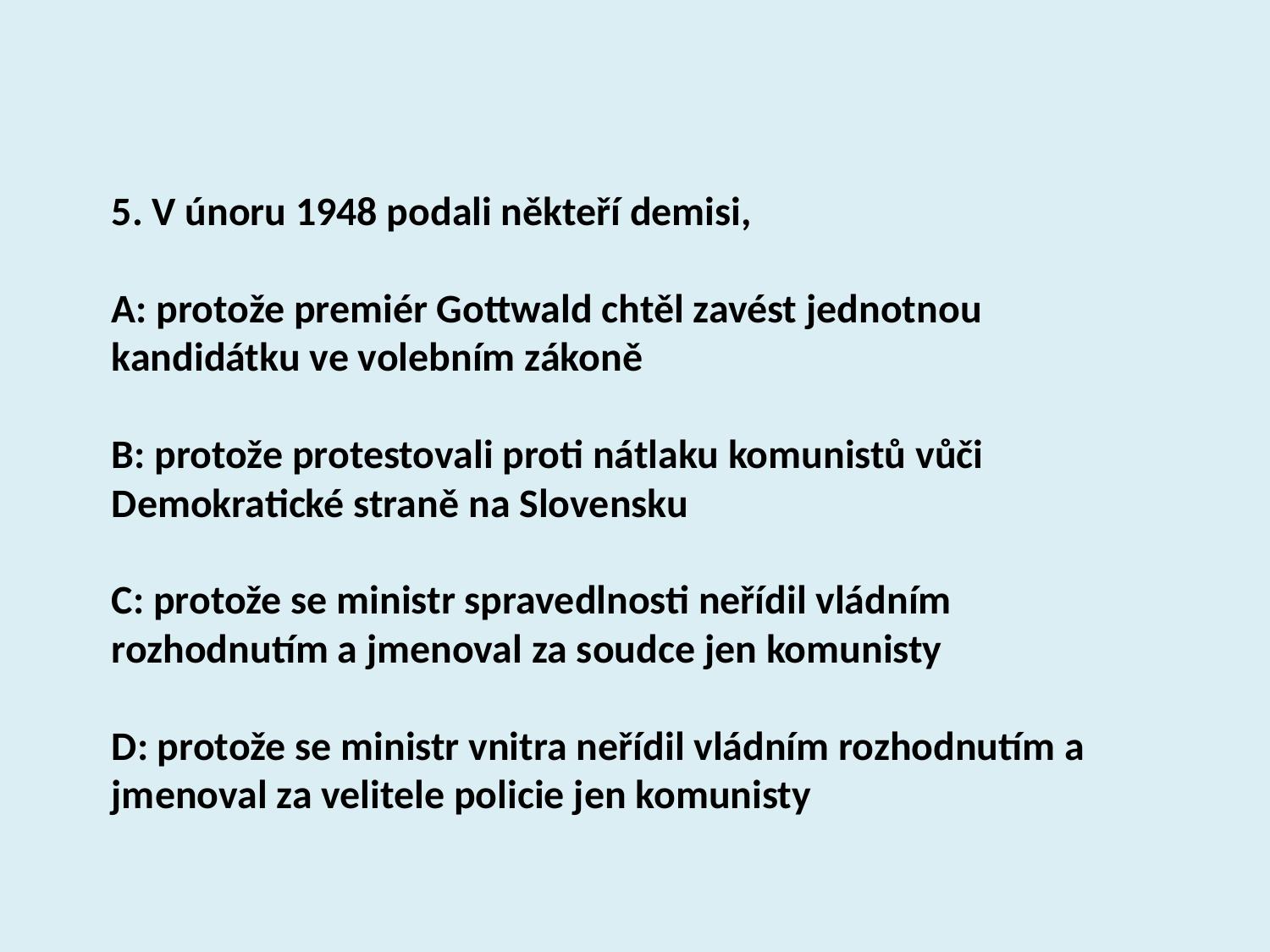

5. V únoru 1948 podali někteří demisi,

A: protože premiér Gottwald chtěl zavést jednotnou kandidátku ve volebním zákoně

B: protože protestovali proti nátlaku komunistů vůči Demokratické straně na Slovensku

C: protože se ministr spravedlnosti neřídil vládním rozhodnutím a jmenoval za soudce jen komunisty

D: protože se ministr vnitra neřídil vládním rozhodnutím a jmenoval za velitele policie jen komunisty